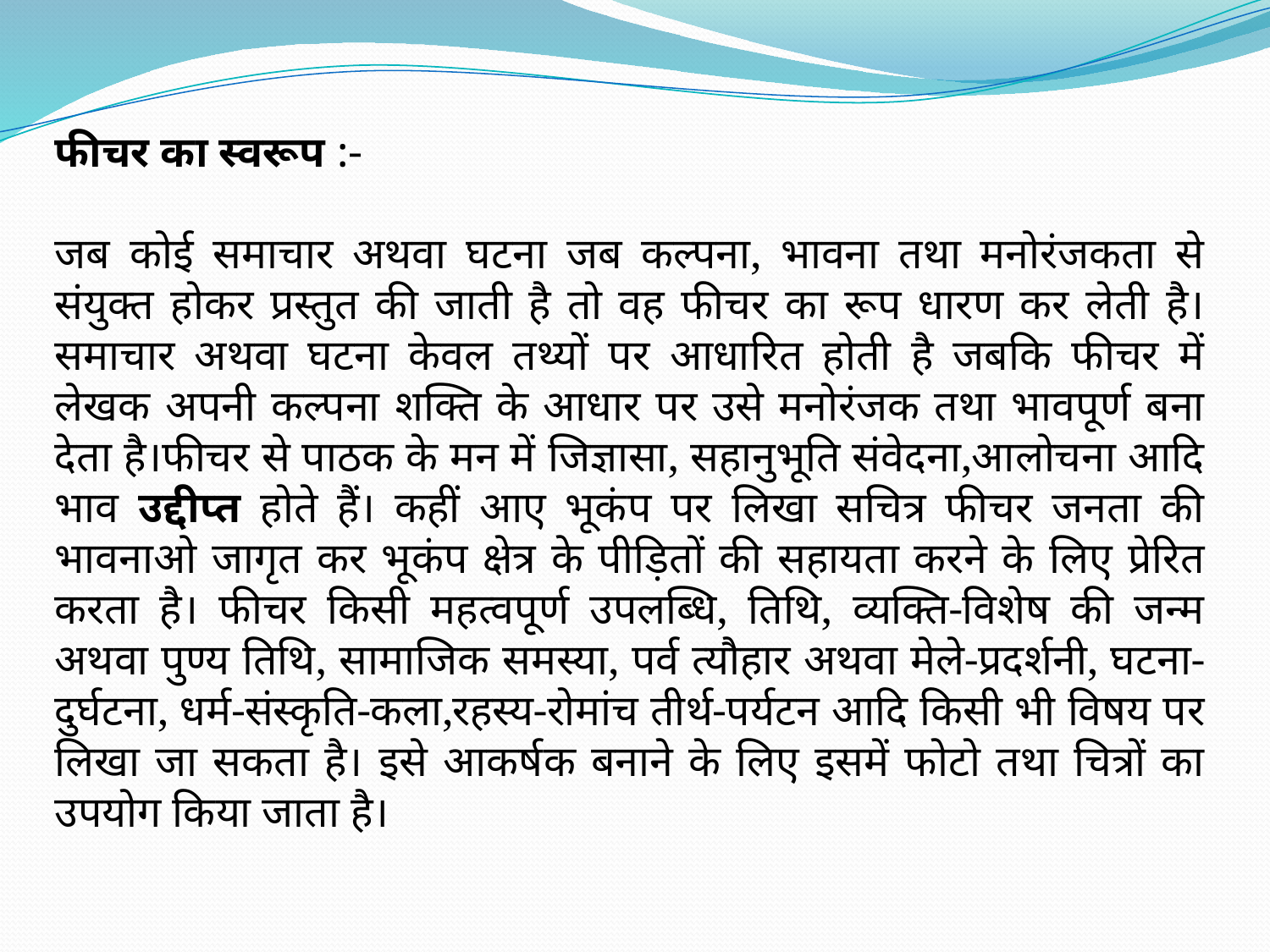

फीचर का स्वरूप :-

जब कोई समाचार अथवा घटना जब कल्पना, भावना तथा मनोरंजकता से संयुक्त होकर प्रस्तुत की जाती है तो वह फीचर का रूप धारण कर लेती है। समाचार अथवा घटना केवल तथ्यों पर आधारित होती है जबकि फीचर में लेखक अपनी कल्पना शक्ति के आधार पर उसे मनोरंजक तथा भावपूर्ण बना देता है।फीचर से पाठक के मन में जिज्ञासा, सहानुभूति संवेदना,आलोचना आदि भाव उद्दीप्त होते हैं। कहीं आए भूकंप पर लिखा सचित्र फीचर जनता की भावनाओ जागृत कर भूकंप क्षेत्र के पीड़ितों की सहायता करने के लिए प्रेरित करता है। फीचर किसी महत्वपूर्ण उपलब्धि, तिथि, व्यक्ति-विशेष की जन्म अथवा पुण्य तिथि, सामाजिक समस्या, पर्व त्यौहार अथवा मेले-प्रदर्शनी, घटना-दुर्घटना, धर्म-संस्कृति-कला,रहस्य-रोमांच तीर्थ-पर्यटन आदि किसी भी विषय पर लिखा जा सकता है। इसे आकर्षक बनाने के लिए इसमें फोटो तथा चित्रों का उपयोग किया जाता है।